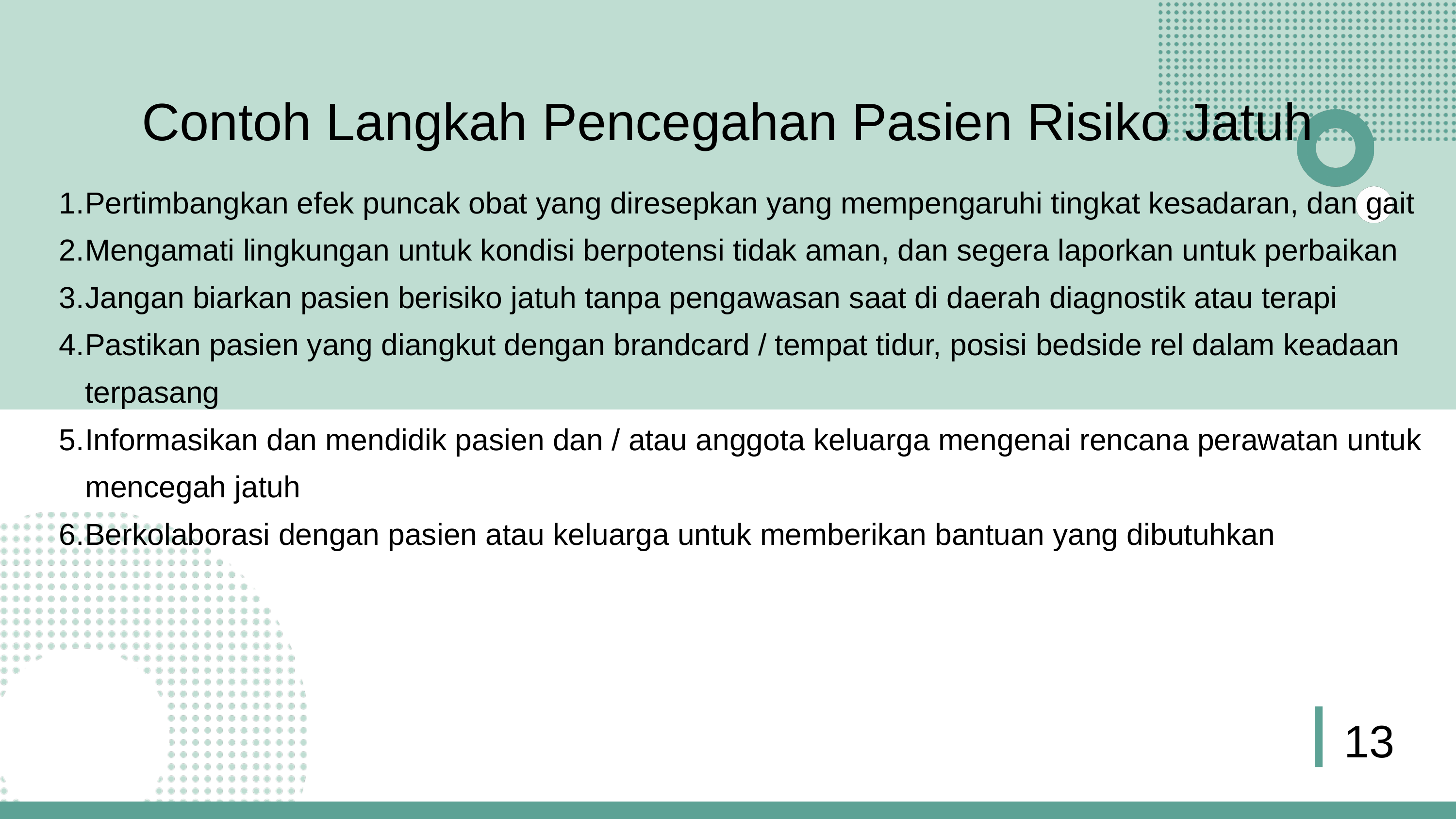

Contoh Langkah Pencegahan Pasien Risiko Jatuh

Pertimbangkan efek puncak obat yang diresepkan yang mempengaruhi tingkat kesadaran, dan gait
Mengamati lingkungan untuk kondisi berpotensi tidak aman, dan segera laporkan untuk perbaikan
Jangan biarkan pasien berisiko jatuh tanpa pengawasan saat di daerah diagnostik atau terapi
Pastikan pasien yang diangkut dengan brandcard / tempat tidur, posisi bedside rel dalam keadaan terpasang
Informasikan dan mendidik pasien dan / atau anggota keluarga mengenai rencana perawatan untuk mencegah jatuh
Berkolaborasi dengan pasien atau keluarga untuk memberikan bantuan yang dibutuhkan

13